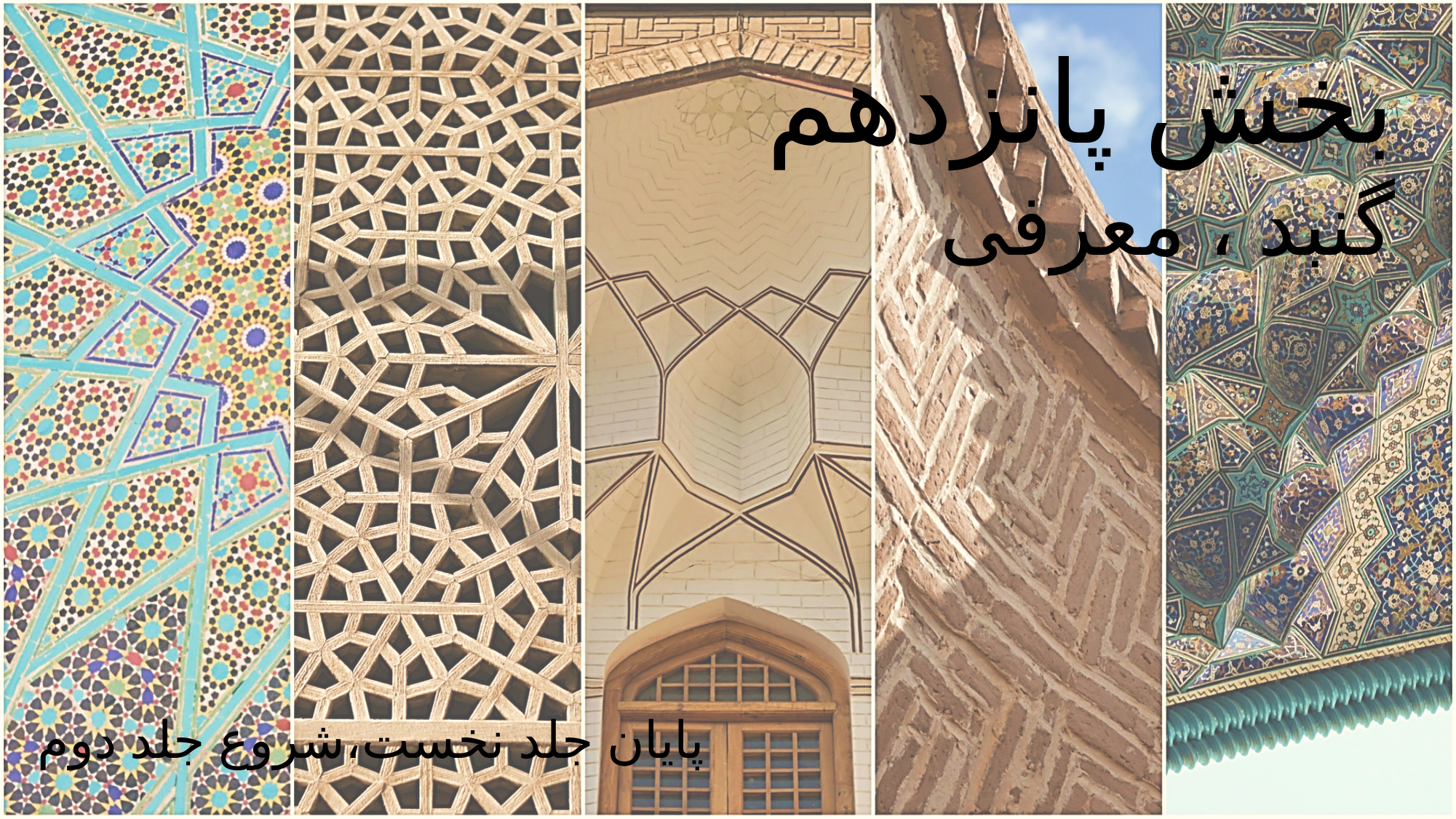

بخش پانزدهم
گنبد ، معرفی

                                                    پایان جلد نخست،شروع جلد دوم